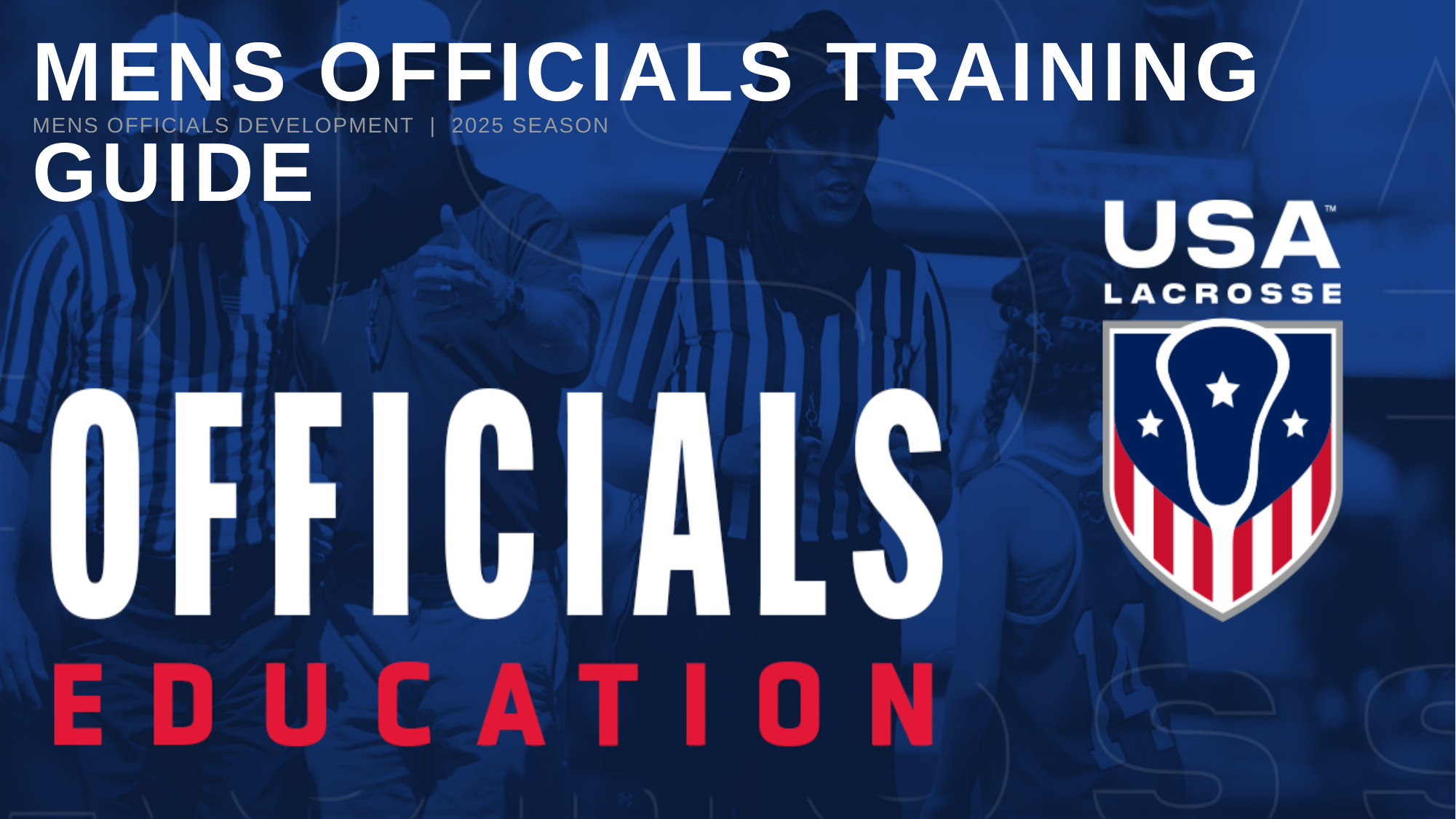

MENS OFFICIALS TRAINING GUIDE
MENS OFFICIALS DEVELOPMENT  |  2025 SEASON